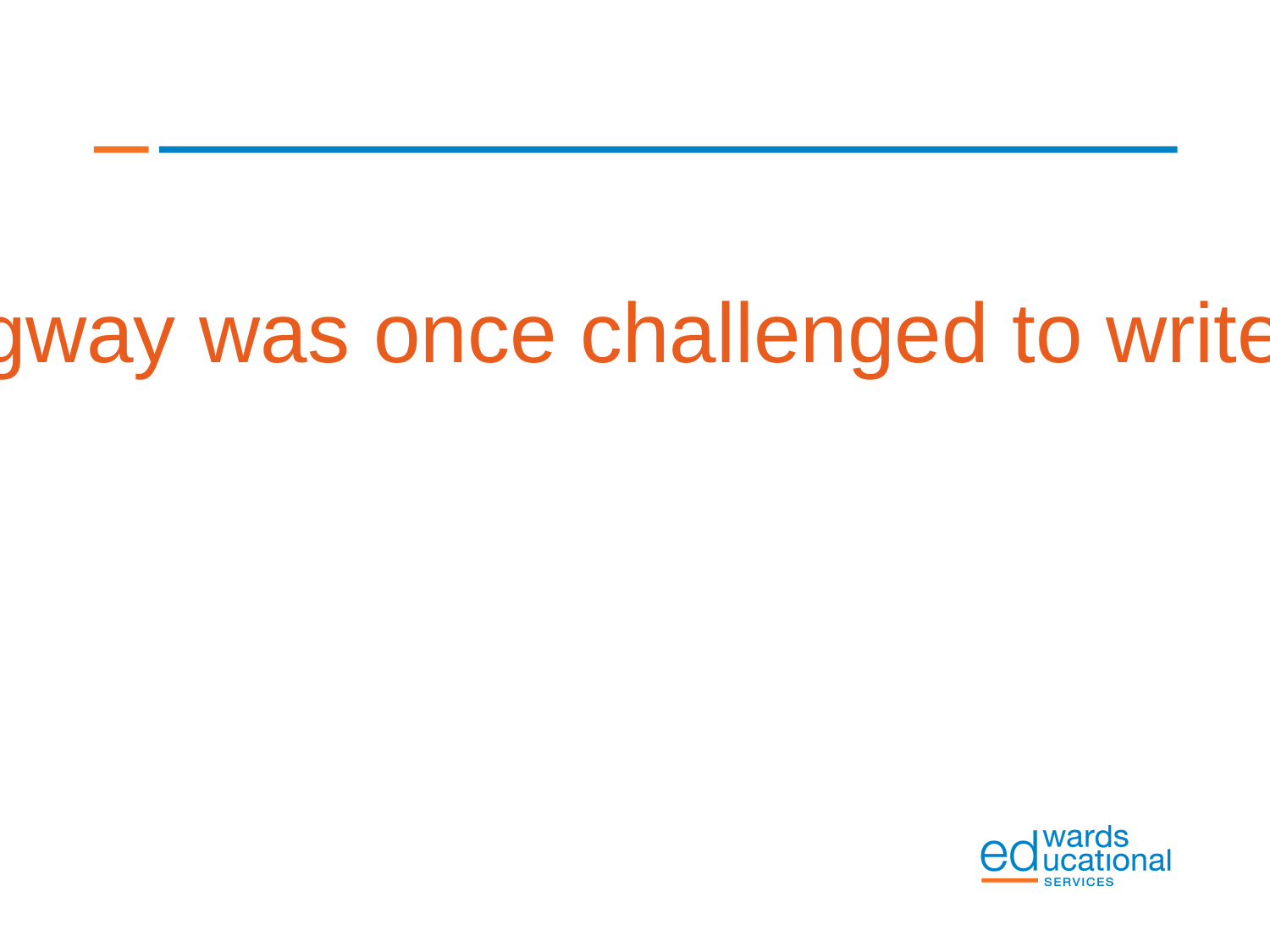

Memoir
  Legend has it that Hemingway was once challenged to write a story in only six words.

	His response?
6